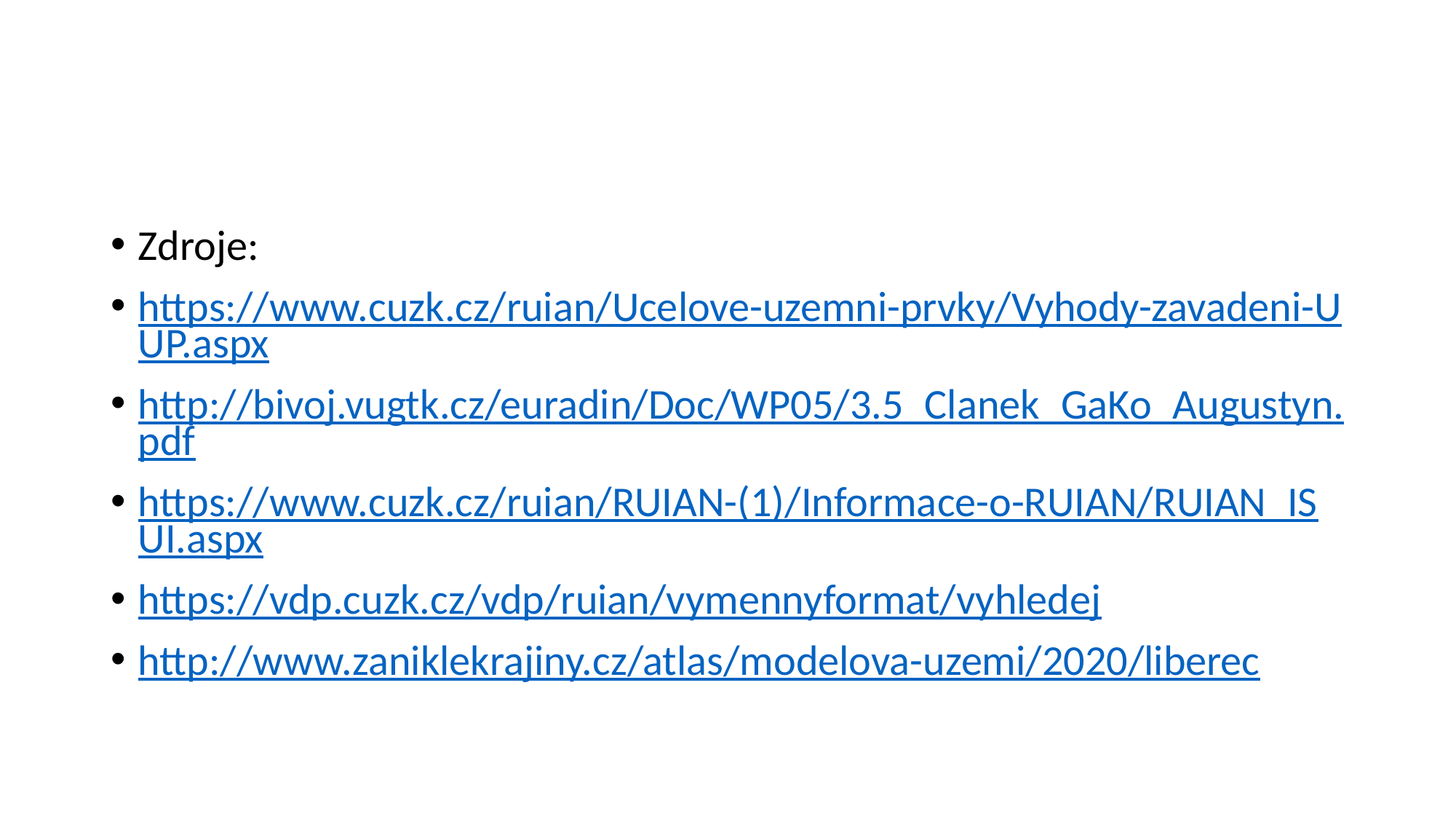

#
Zdroje:
https://www.cuzk.cz/ruian/Ucelove-uzemni-prvky/Vyhody-zavadeni-UUP.aspx
http://bivoj.vugtk.cz/euradin/Doc/WP05/3.5_Clanek_GaKo_Augustyn.pdf
https://www.cuzk.cz/ruian/RUIAN-(1)/Informace-o-RUIAN/RUIAN_ISUI.aspx
https://vdp.cuzk.cz/vdp/ruian/vymennyformat/vyhledej
http://www.zaniklekrajiny.cz/atlas/modelova-uzemi/2020/liberec